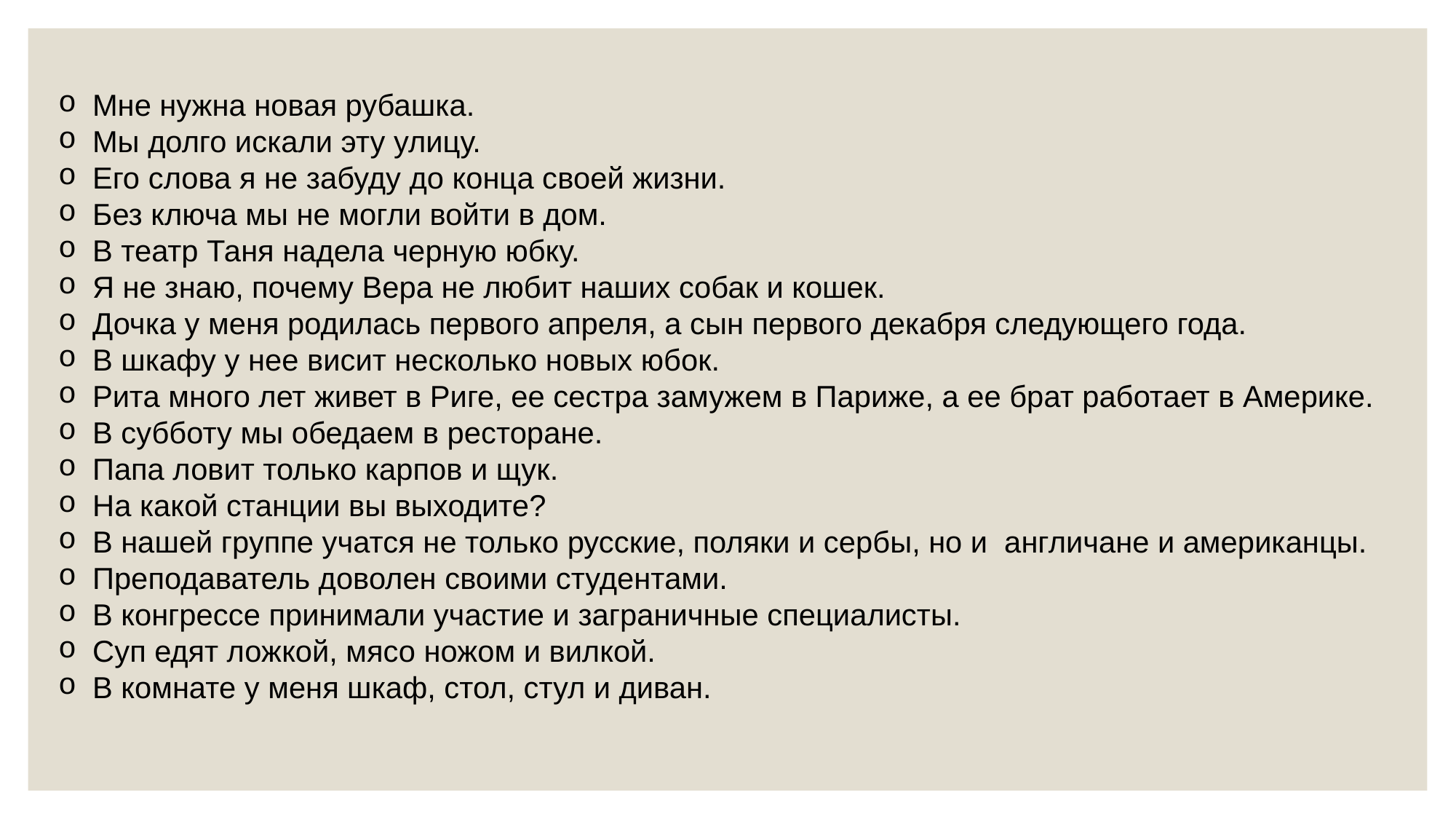

Мне нужна новая рубашка.
Мы долго искали эту улицу.
Его слова я не забуду до конца своей жизни.
Без ключа мы не могли войти в дом.
В театр Таня надела черную юбку.
Я не знаю, почему Вера не любит наших собак и кошек.
Дочка у меня родилась первого апреля, а сын первого декабря следующего года.
В шкафу у нее висит несколько новых юбок.
Рита много лет живет в Риге, ее сестра замужем в Париже, а ее брат работает в Америке.
В субботу мы обедаем в ресторане.
Папа ловит только карпов и щук.
На какой станции вы выходите?
В нашей группе учатся не только русские, поляки и сербы, но и  англичане и американцы.
Преподаватель доволен своими студентами.
В конгрессе принимали участие и заграничные специалисты.
Суп едят ложкой, мясо ножом и вилкой.
В комнате у меня шкаф, стол, стул и диван.